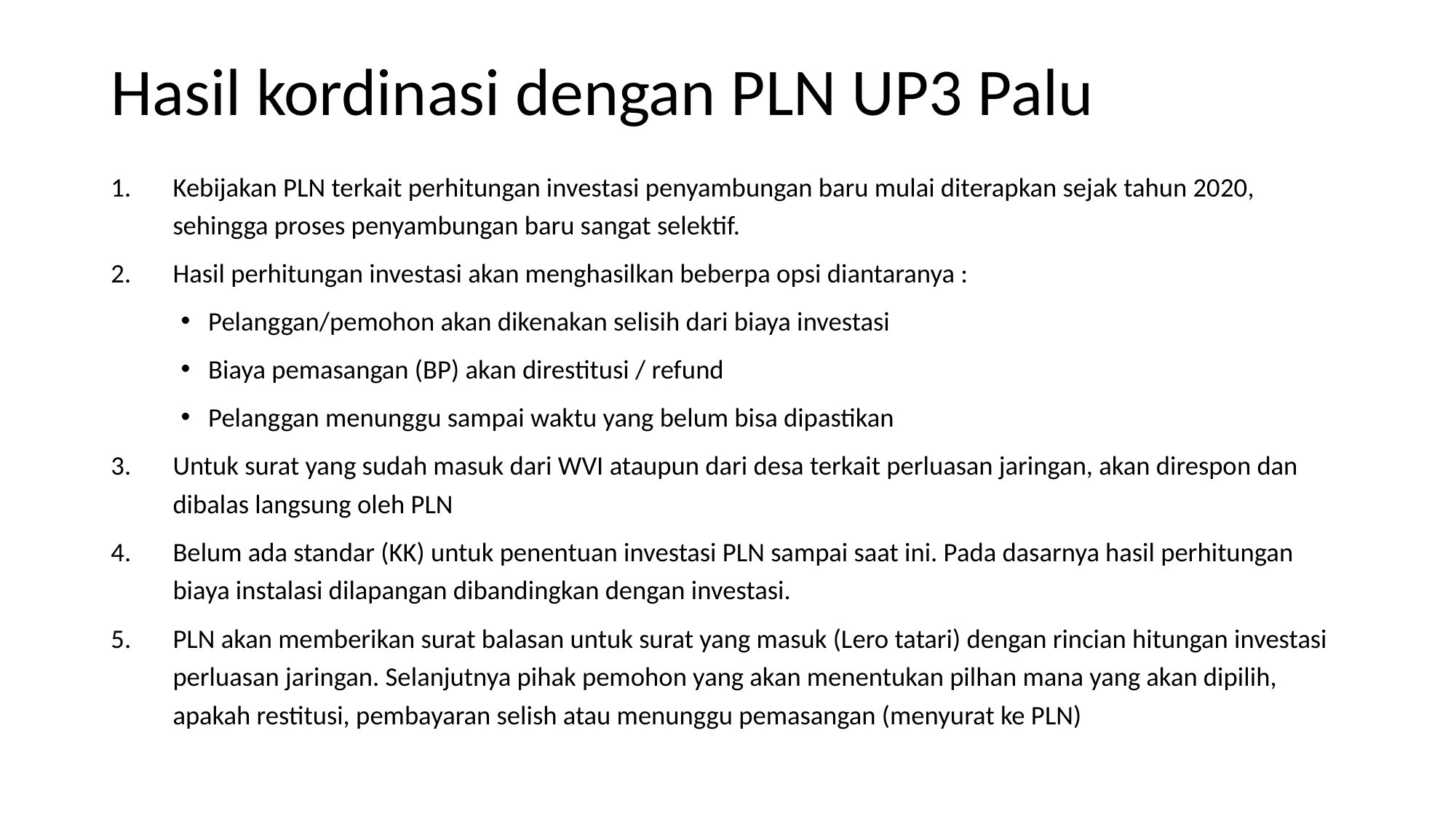

# Hasil kordinasi dengan PLN UP3 Palu
Kebijakan PLN terkait perhitungan investasi penyambungan baru mulai diterapkan sejak tahun 2020, sehingga proses penyambungan baru sangat selektif.
Hasil perhitungan investasi akan menghasilkan beberpa opsi diantaranya :
Pelanggan/pemohon akan dikenakan selisih dari biaya investasi
Biaya pemasangan (BP) akan direstitusi / refund
Pelanggan menunggu sampai waktu yang belum bisa dipastikan
Untuk surat yang sudah masuk dari WVI ataupun dari desa terkait perluasan jaringan, akan direspon dan dibalas langsung oleh PLN
Belum ada standar (KK) untuk penentuan investasi PLN sampai saat ini. Pada dasarnya hasil perhitungan biaya instalasi dilapangan dibandingkan dengan investasi.
PLN akan memberikan surat balasan untuk surat yang masuk (Lero tatari) dengan rincian hitungan investasi perluasan jaringan. Selanjutnya pihak pemohon yang akan menentukan pilhan mana yang akan dipilih, apakah restitusi, pembayaran selish atau menunggu pemasangan (menyurat ke PLN)